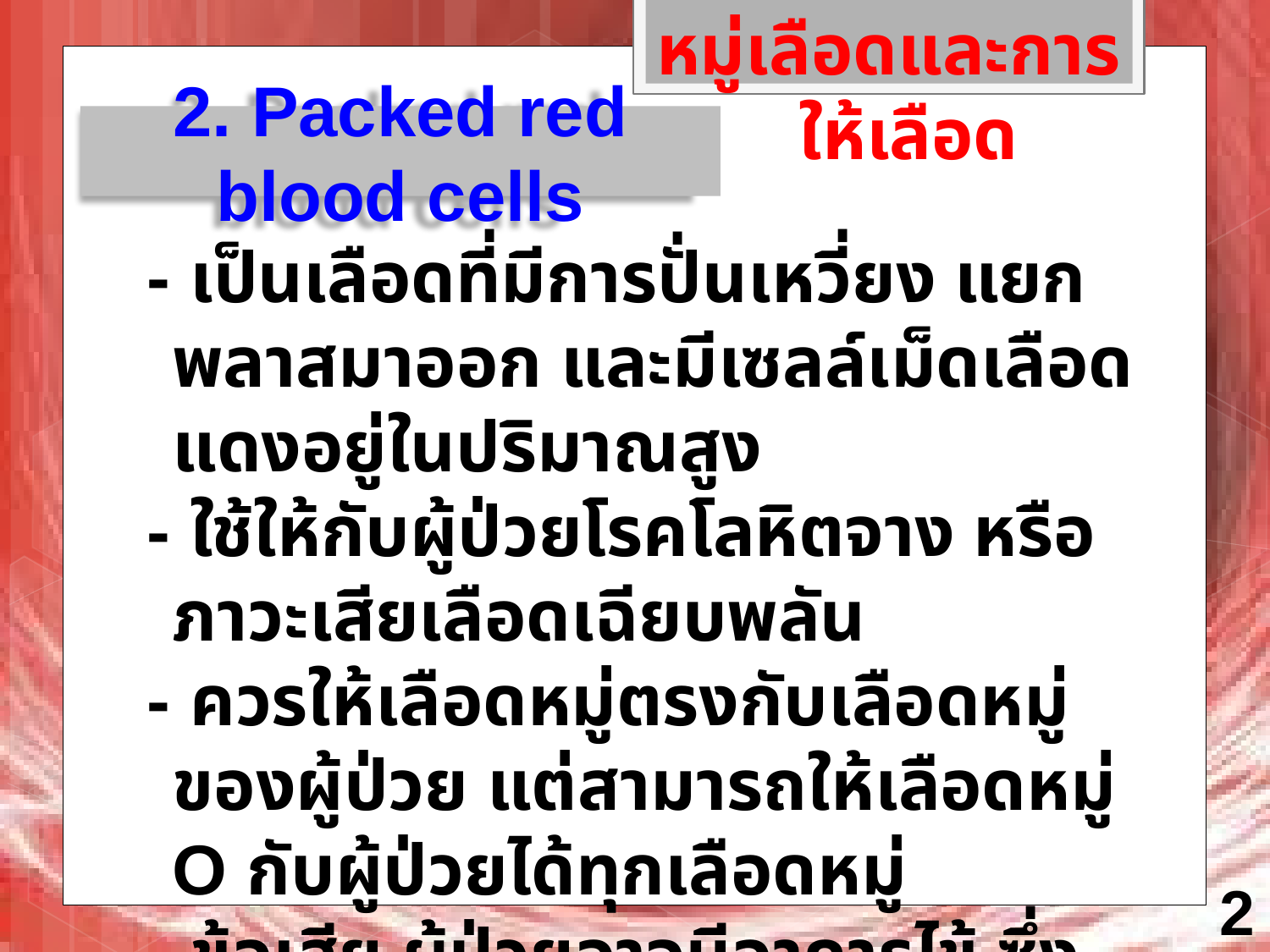

หมู่เลือดและการให้เลือด
2. Packed red blood cells
- เป็นเลือดที่มีการปั่นเหวี่ยง แยกพลาสมาออก และมีเซลล์เม็ดเลือดแดงอยู่ในปริมาณสูง
- ใช้ให้กับผู้ป่วยโรคโลหิตจาง หรือภาวะเสียเลือดเฉียบพลัน
- ควรให้เลือดหมู่ตรงกับเลือดหมู่ของผู้ป่วย แต่สามารถให้เลือดหมู่ O กับผู้ป่วยได้ทุกเลือดหมู่
- ข้อเสีย ผู้ป่วยอาจมีอาการไข้ ซึ่งเกิดจากการสร้างแอนติบอดีต่อแอนติเจนชนิดอื่นๆ
29